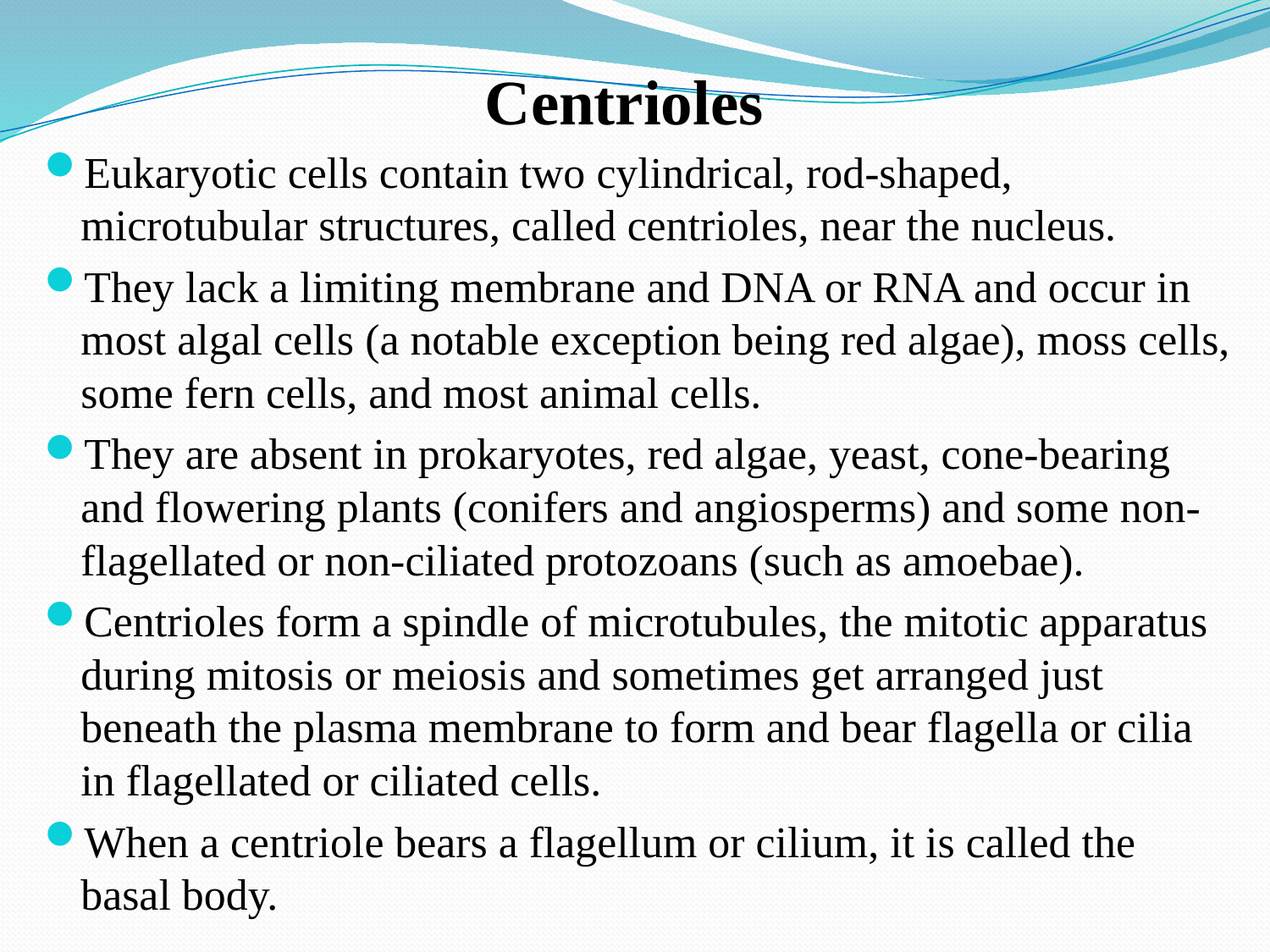

# Centrioles
Eukaryotic cells contain two cylindrical, rod-shaped, microtubular structures, called centrioles, near the nucleus.
They lack a limiting membrane and DNA or RNA and occur in most algal cells (a notable exception being red algae), moss cells, some fern cells, and most animal cells.
They are absent in prokaryotes, red algae, yeast, cone-bearing and flowering plants (conifers and angiosperms) and some non-flagellated or non-ciliated protozoans (such as amoebae).
Centrioles form a spindle of microtubules, the mitotic apparatus during mitosis or meiosis and sometimes get arranged just beneath the plasma membrane to form and bear flagella or cilia in flagellated or ciliated cells.
When a centriole bears a flagellum or cilium, it is called the basal body.